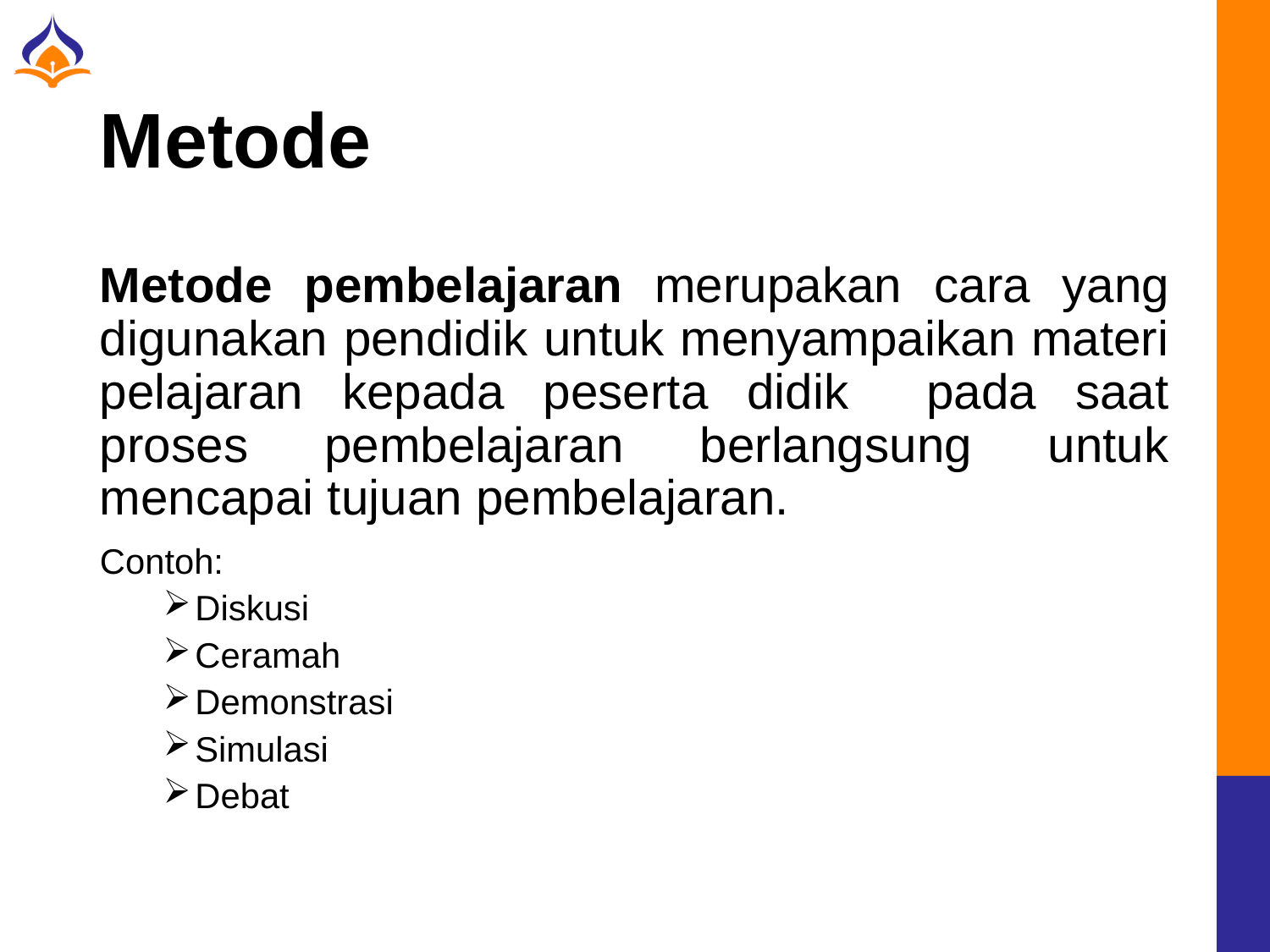

# Metode
Metode pembelajaran merupakan cara yang digunakan pendidik untuk menyampaikan materi pelajaran kepada peserta didik  pada saat proses pembelajaran berlangsung untuk mencapai tujuan pembelajaran.
Contoh:
Diskusi
Ceramah
Demonstrasi
Simulasi
Debat